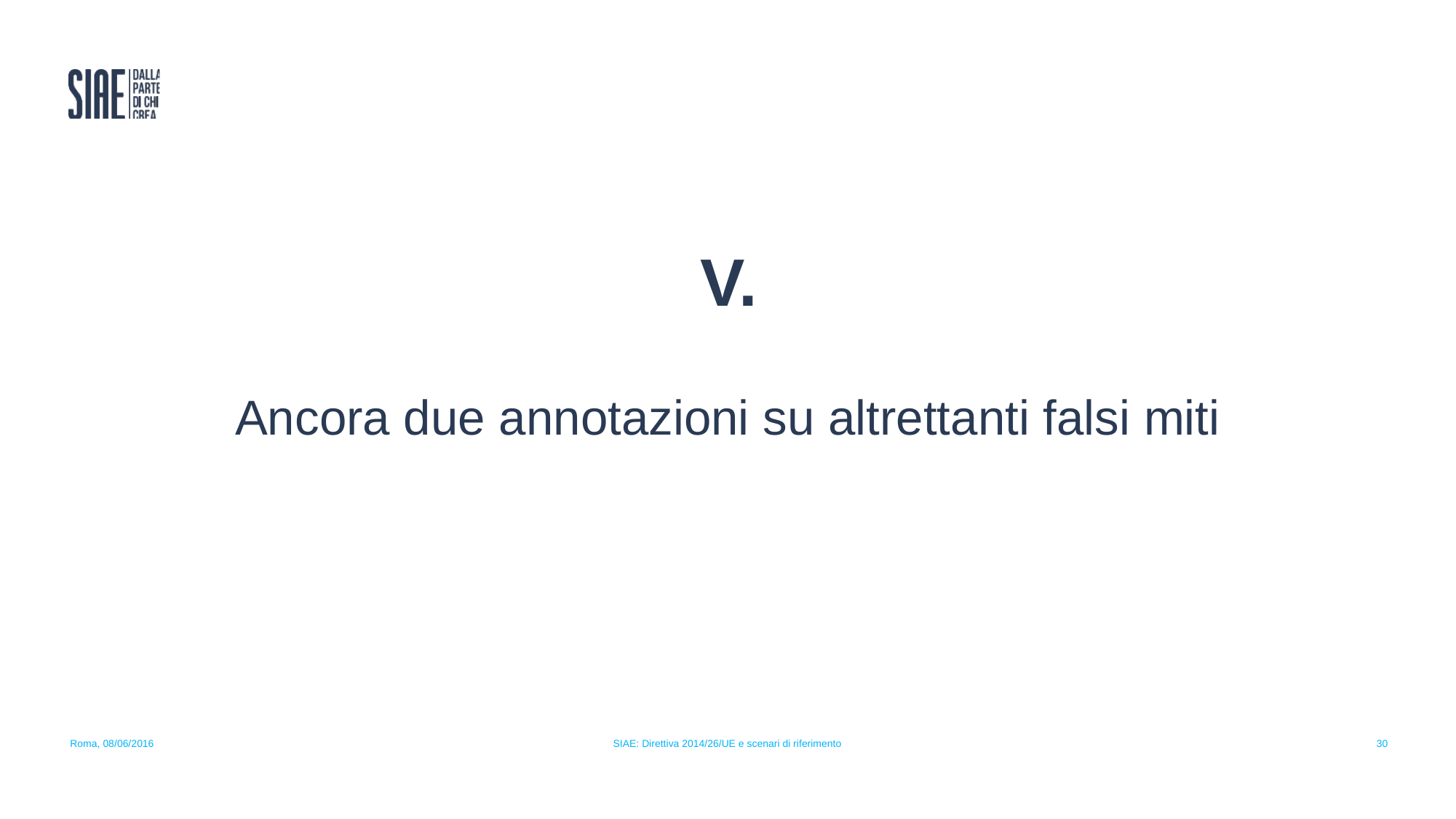

# V.
Ancora due annotazioni su altrettanti falsi miti
Roma, 08/06/2016
SIAE: Direttiva 2014/26/UE e scenari di riferimento
30